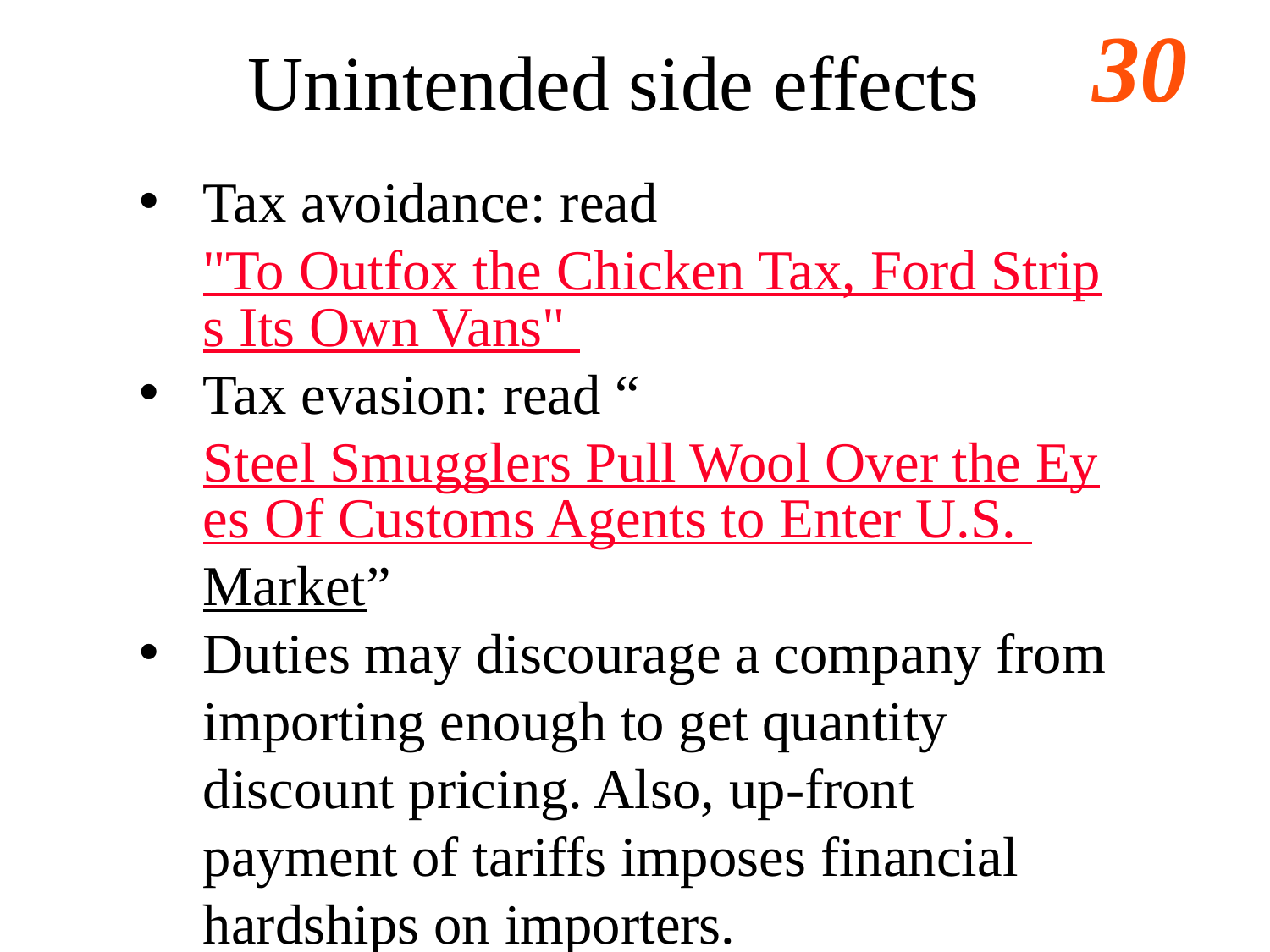

# Unintended side effects
Tax avoidance: read "To Outfox the Chicken Tax, Ford Strips Its Own Vans"
Tax evasion: read “Steel Smugglers Pull Wool Over the Eyes Of Customs Agents to Enter U.S. Market”
Duties may discourage a company from importing enough to get quantity discount pricing. Also, up-front payment of tariffs imposes financial hardships on importers.